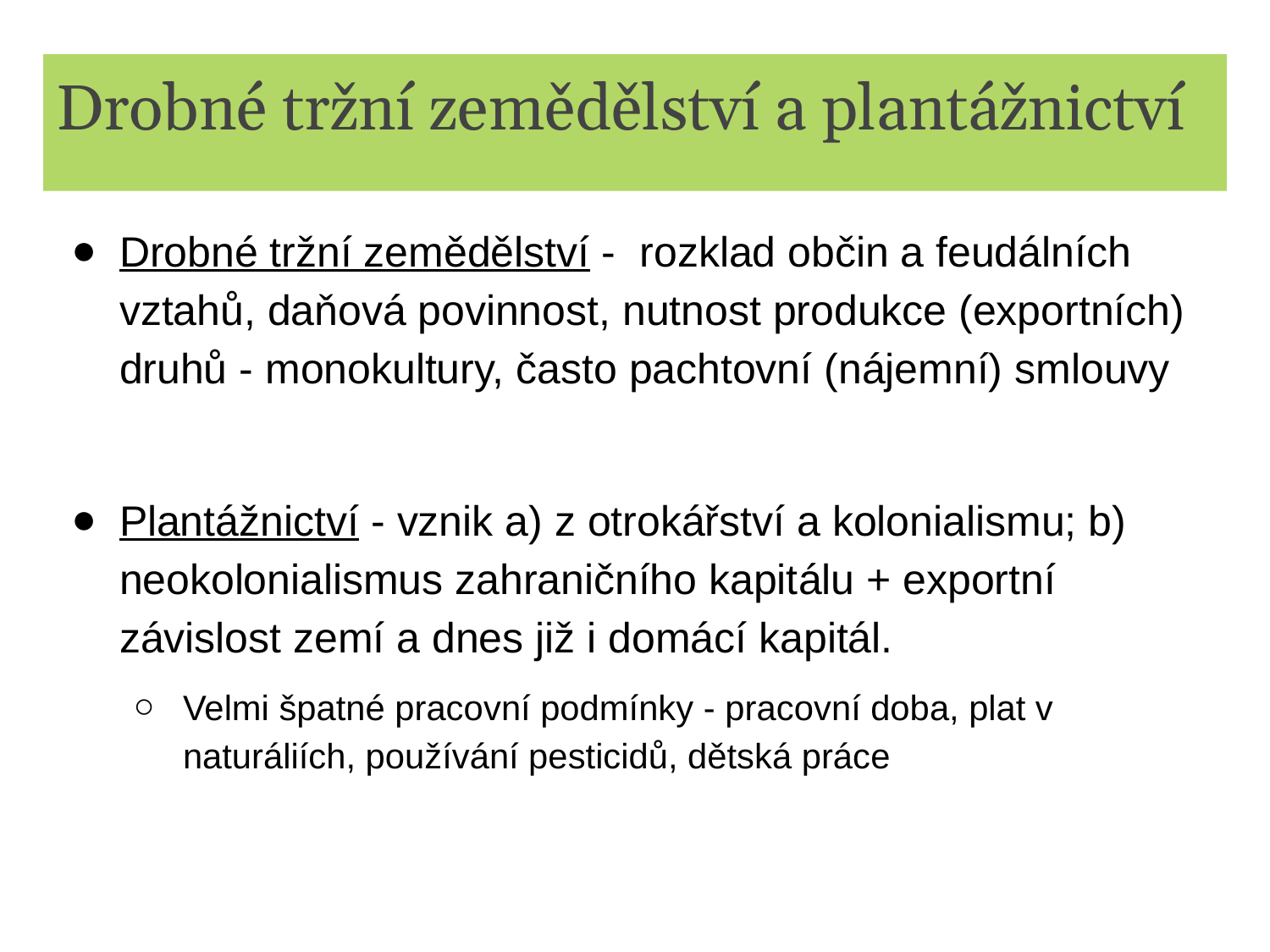

# Drobné tržní zemědělství a plantážnictví
Drobné tržní zemědělství -  rozklad občin a feudálních vztahů, daňová povinnost, nutnost produkce (exportních) druhů - monokultury, často pachtovní (nájemní) smlouvy

Plantážnictví - vznik a) z otrokářství a kolonialismu; b) neokolonialismus zahraničního kapitálu + exportní závislost zemí a dnes již i domácí kapitál.
Velmi špatné pracovní podmínky - pracovní doba, plat v naturáliích, používání pesticidů, dětská práce